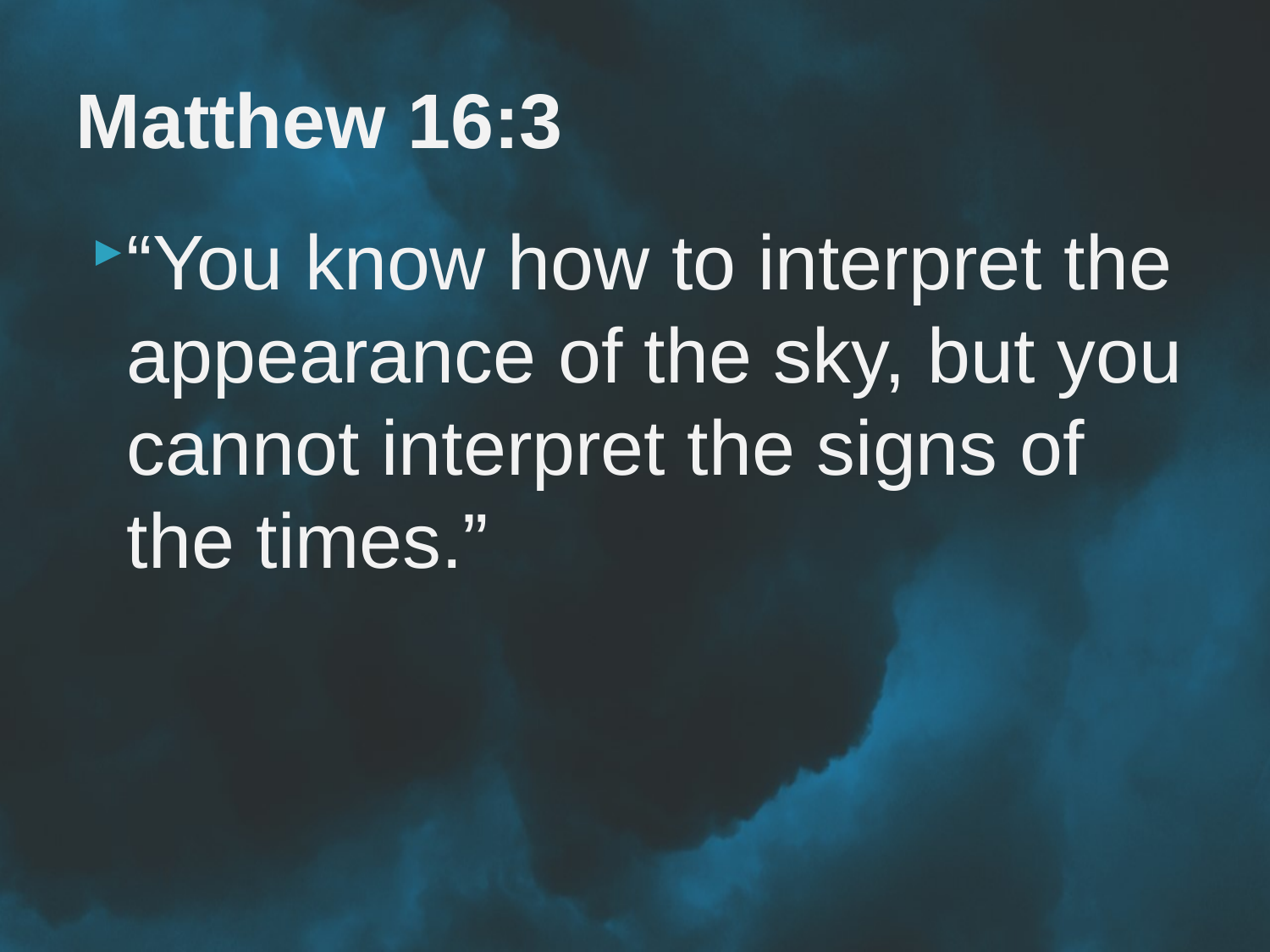

# Matthew 16:3
“You know how to interpret the appearance of the sky, but you cannot interpret the signs of the times.”